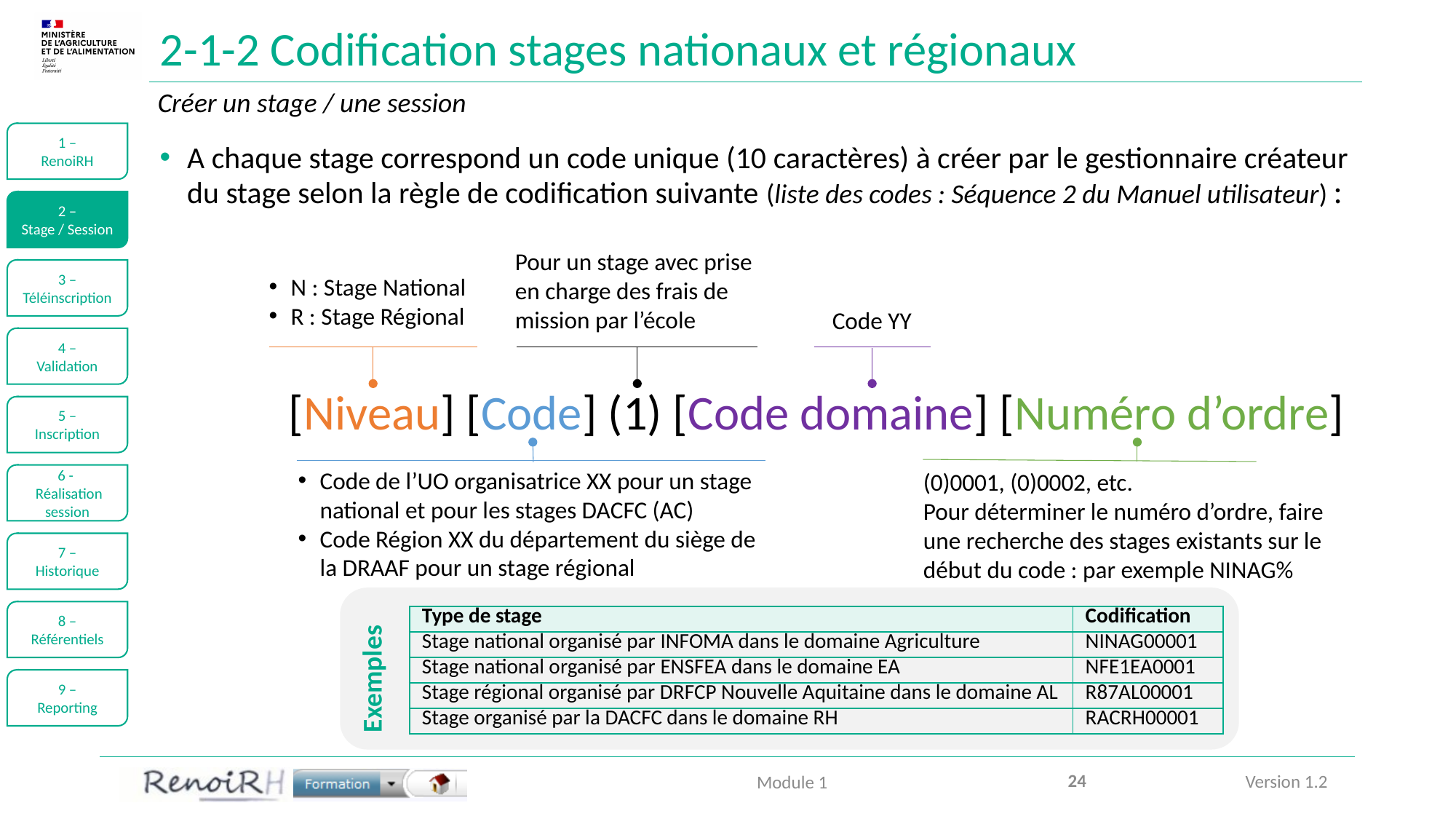

# 2-1-2 Codification stages nationaux et régionaux
Créer un stage / une session
1 –
RenoiRH
A chaque stage correspond un code unique (10 caractères) à créer par le gestionnaire créateur du stage selon la règle de codification suivante (liste des codes : Séquence 2 du Manuel utilisateur) :
2 –
Stage / Session
Pour un stage avec prise en charge des frais de mission par l’école
3 –
Téléinscription
N : Stage National
R : Stage Régional
Code YY
4 –
Validation
[Niveau] [Code] (1) [Code domaine] [Numéro d’ordre]
5 –
Inscription
Code de l’UO organisatrice XX pour un stage national et pour les stages DACFC (AC)
Code Région XX du département du siège de la DRAAF pour un stage régional
(0)0001, (0)0002, etc.
Pour déterminer le numéro d’ordre, faire une recherche des stages existants sur le début du code : par exemple NINAG%
6 -
 Réalisation session
7 –
Historique

8 –
Référentiels
| Type de stage | Codification |
| --- | --- |
| Stage national organisé par INFOMA dans le domaine Agriculture | NINAG00001 |
| Stage national organisé par ENSFEA dans le domaine EA | NFE1EA0001 |
| Stage régional organisé par DRFCP Nouvelle Aquitaine dans le domaine AL | R87AL00001 |
| Stage organisé par la DACFC dans le domaine RH | RACRH00001 |
Exemples
9 –
Reporting
24
Module 1